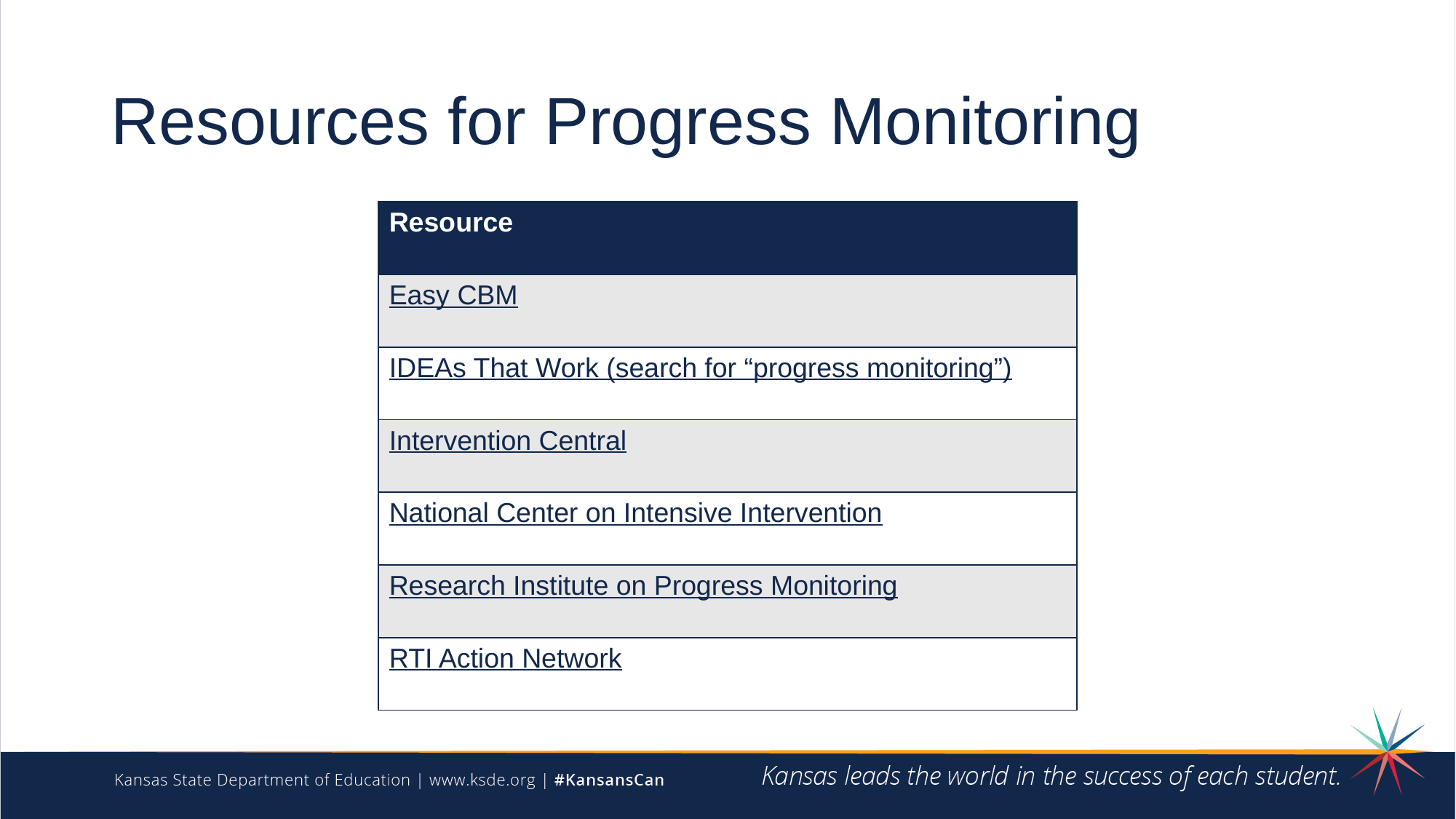

# Resources for Progress Monitoring
| Resource |
| --- |
| Easy CBM |
| IDEAs That Work (search for “progress monitoring”) |
| Intervention Central |
| National Center on Intensive Intervention |
| Research Institute on Progress Monitoring |
| RTI Action Network |